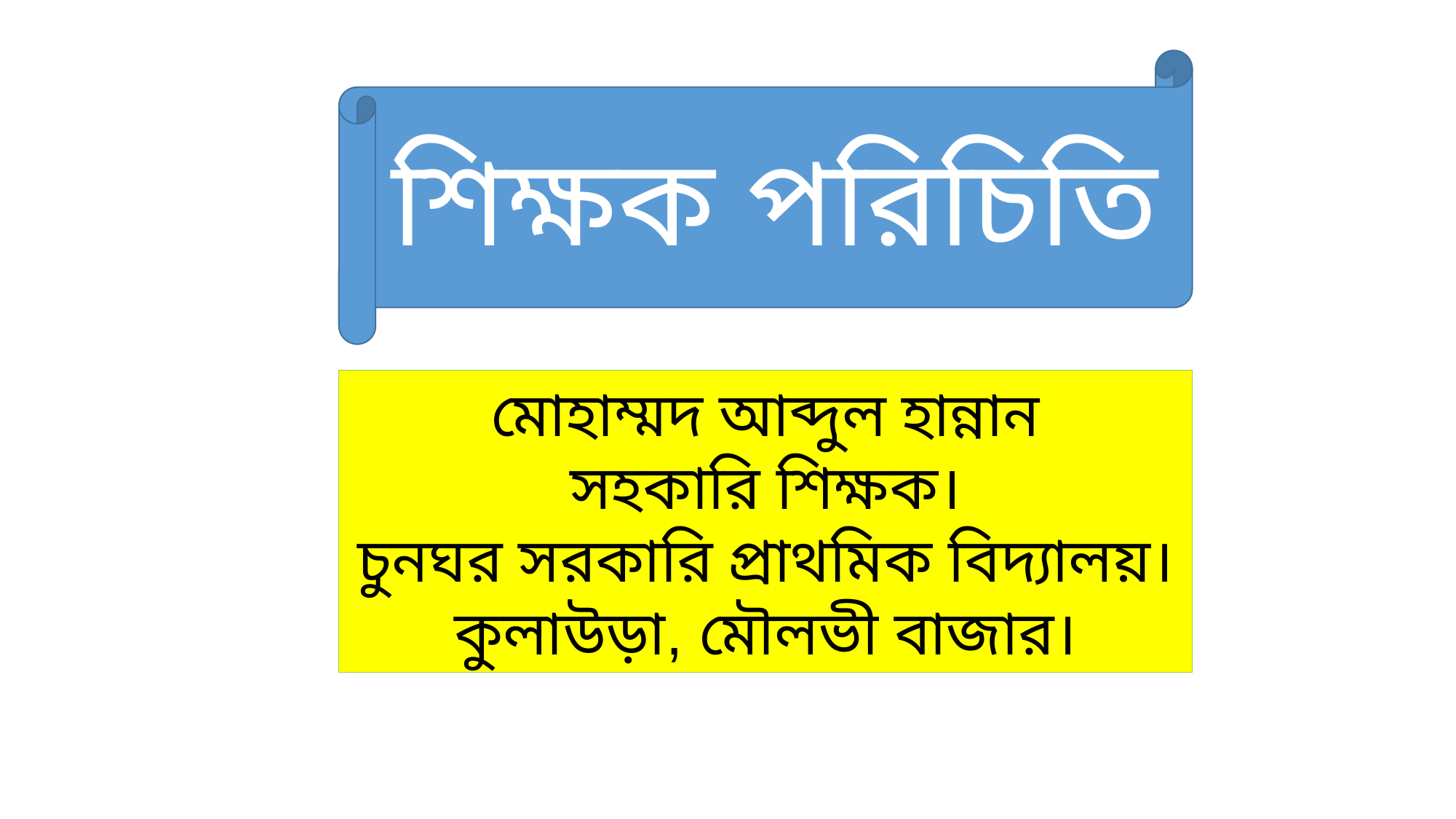

শিক্ষক পরিচিতি
মোহাম্মদ আব্দুল হান্নান
সহকারি শিক্ষক।
চুনঘর সরকারি প্রাথমিক বিদ্যালয়।
কুলাউড়া, মৌলভী বাজার।